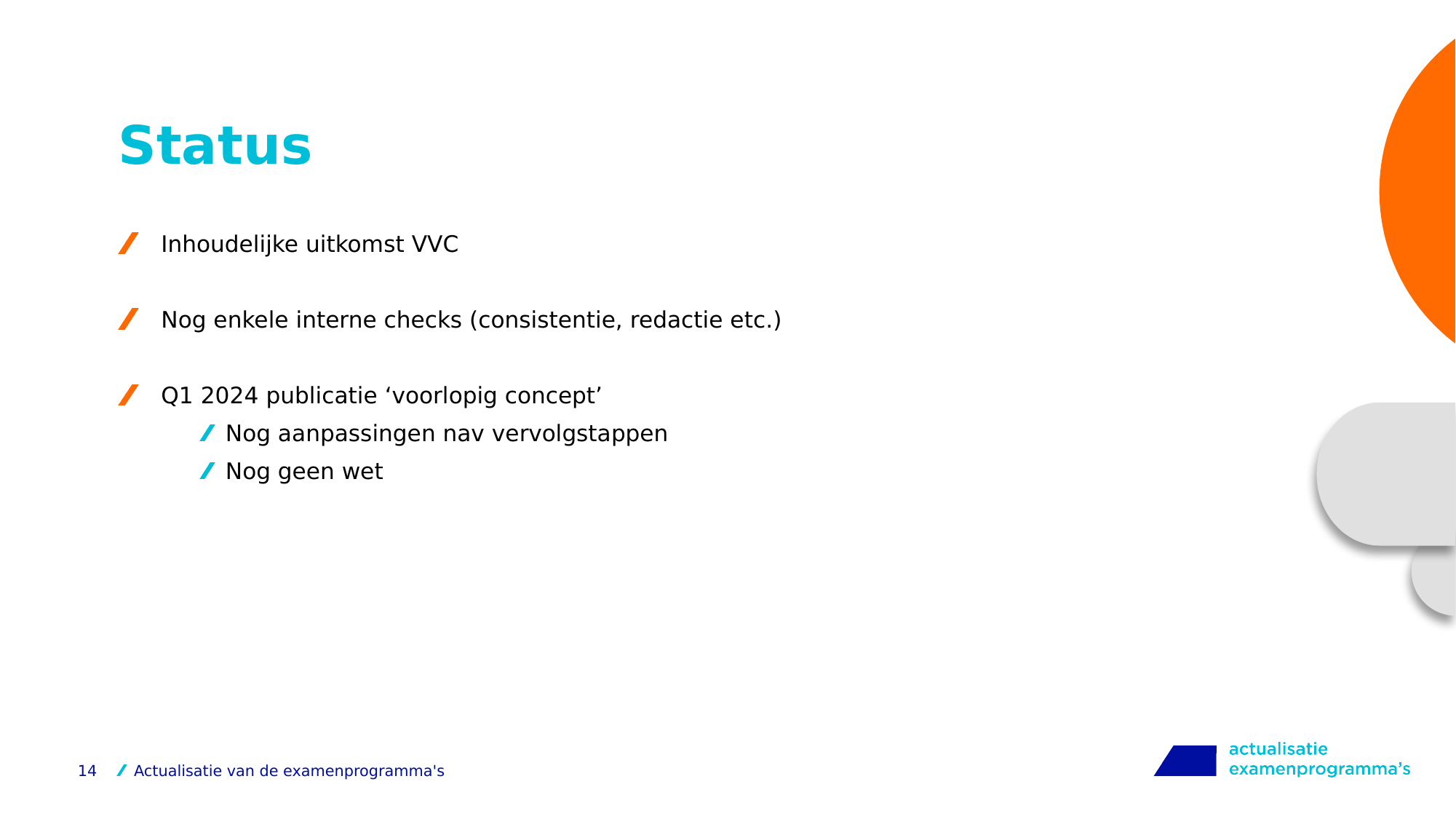

# Status
Inhoudelijke uitkomst VVC

Nog enkele interne checks (consistentie, redactie etc.)

Q1 2024 publicatie ‘voorlopig concept’
Nog aanpassingen nav vervolgstappen
Nog geen wet

14
Actualisatie van de examenprogramma's